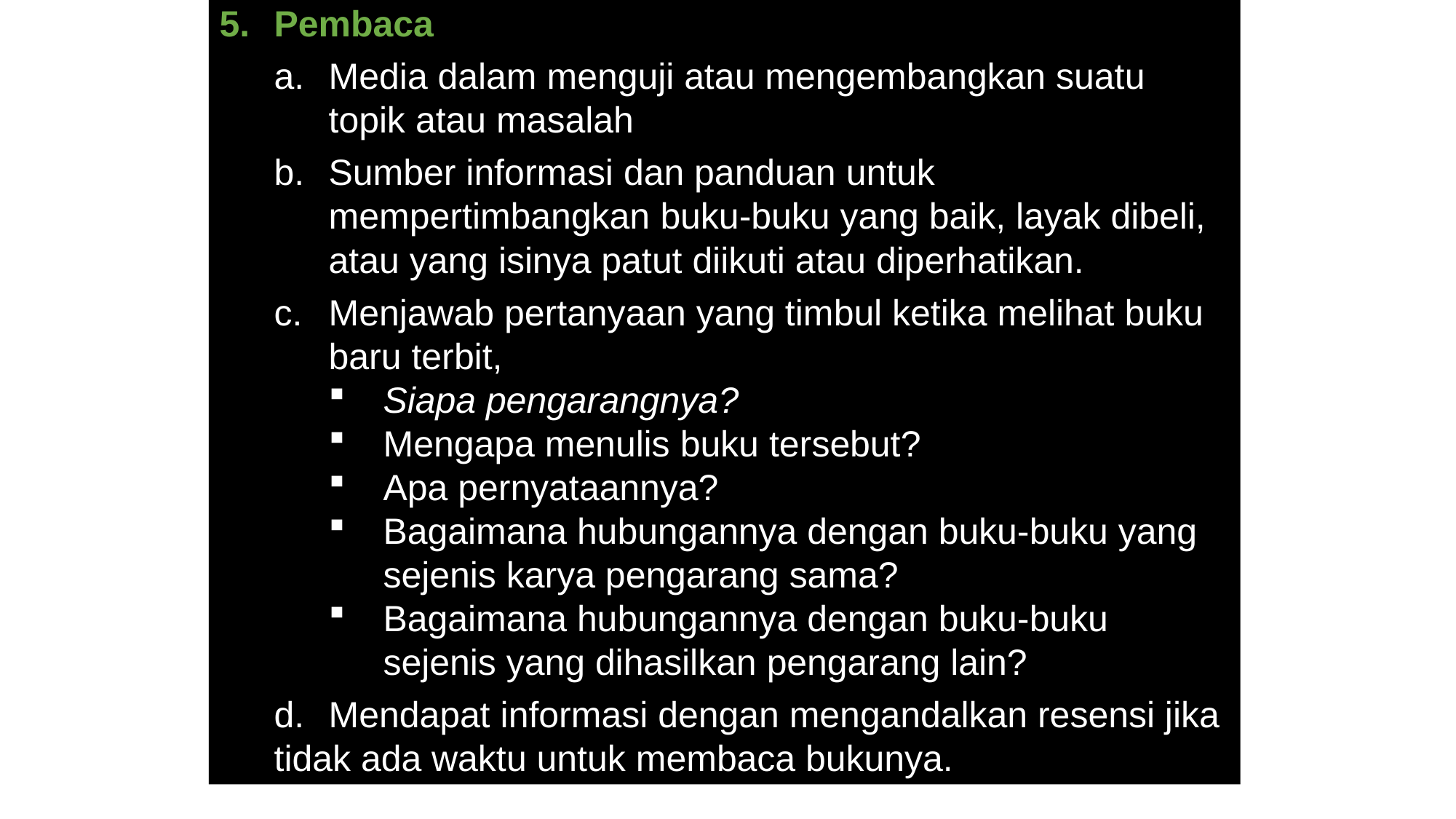

5.	Pembaca
Media dalam menguji atau mengembangkan suatu topik atau masalah
Sumber informasi dan panduan untuk mempertimbangkan buku-buku yang baik, layak dibeli, atau yang isinya patut diikuti atau diperhatikan.
Menjawab pertanyaan yang timbul ketika melihat buku baru terbit,
Siapa pengarangnya?
Mengapa menulis buku tersebut?
Apa pernyataannya?
Bagaimana hubungannya dengan buku-buku yang sejenis karya pengarang sama?
Bagaimana hubungannya dengan buku-buku sejenis yang dihasilkan pengarang lain?
d.	Mendapat informasi dengan mengandalkan resensi jika
tidak ada waktu untuk membaca bukunya.